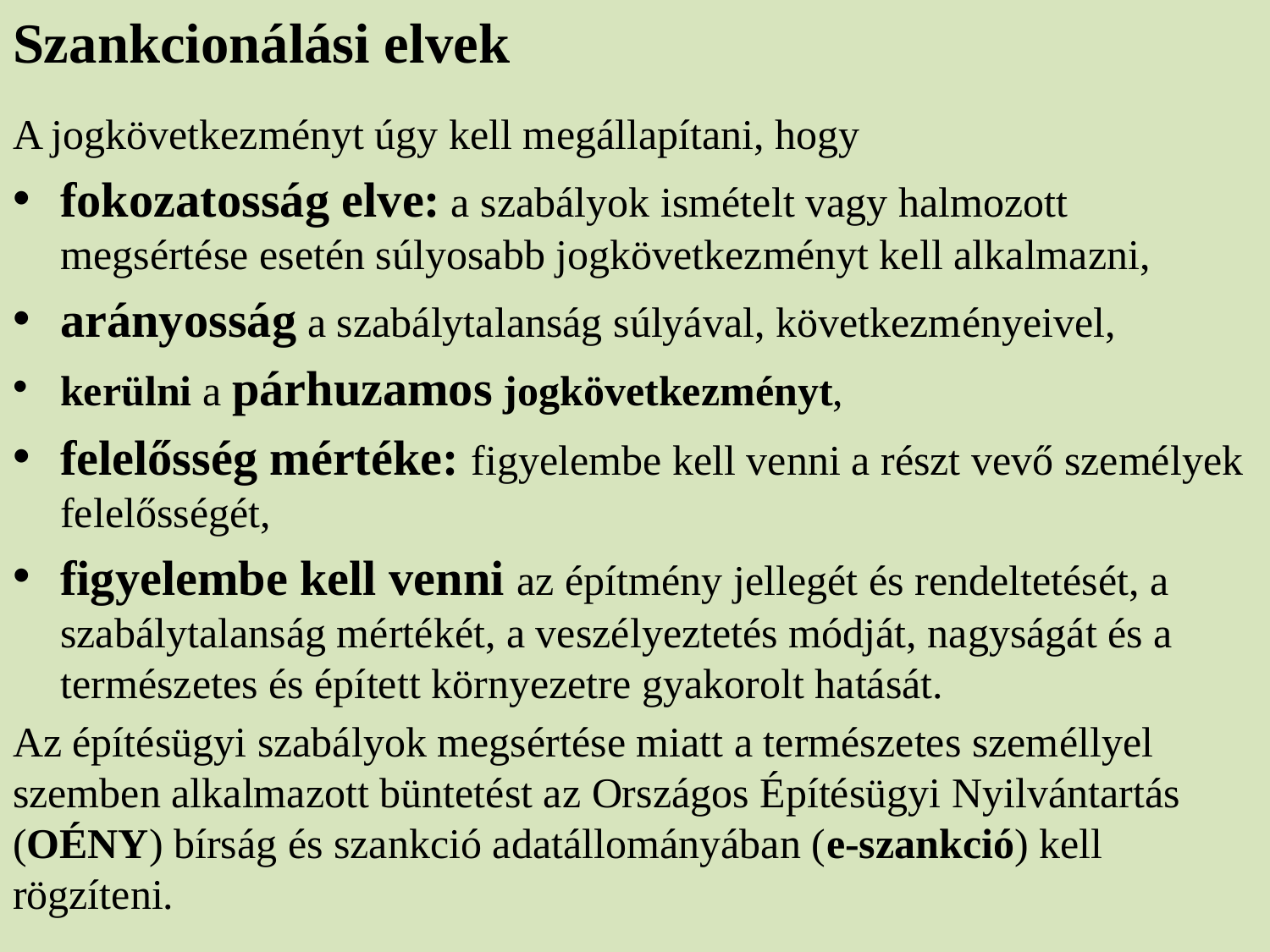

Szankcionálási elvek

A jogkövetkezményt úgy kell megállapítani, hogy
fokozatosság elve: a szabályok ismételt vagy halmozott megsértése esetén súlyosabb jogkövetkezményt kell alkalmazni,
arányosság a szabálytalanság súlyával, következményeivel,
kerülni a párhuzamos jogkövetkezményt,
felelősség mértéke: figyelembe kell venni a részt vevő személyek felelősségét,
figyelembe kell venni az építmény jellegét és rendeltetését, a szabálytalanság mértékét, a veszélyeztetés módját, nagyságát és a természetes és épített környezetre gyakorolt hatását.
Az építésügyi szabályok megsértése miatt a természetes személlyel szemben alkalmazott büntetést az Országos Építésügyi Nyilvántartás (OÉNY) bírság és szankció adatállományában (e-szankció) kell rögzíteni.